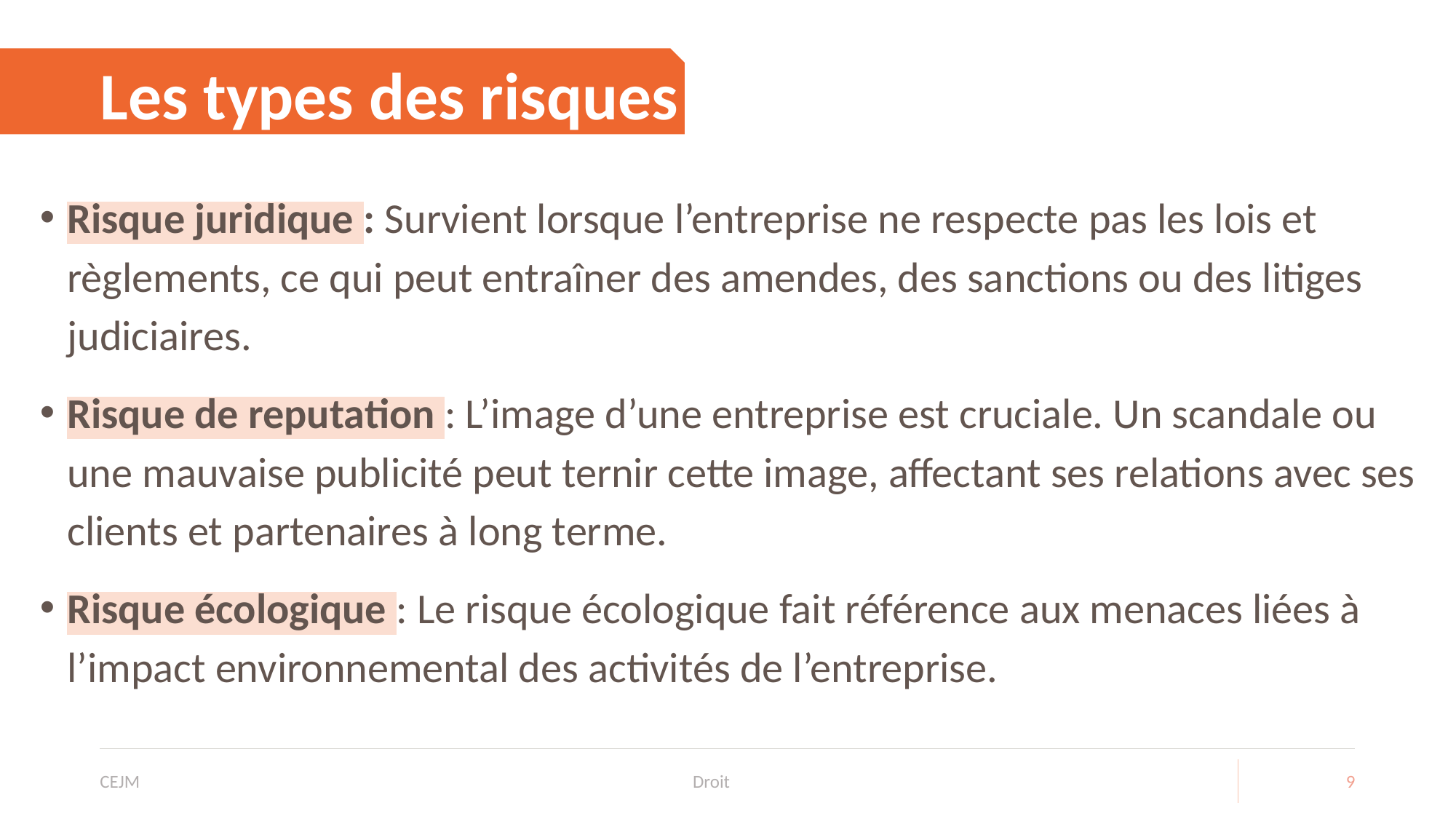

# Les types des risques

Risque juridique : Survient lorsque l’entreprise ne respecte pas les lois et règlements, ce qui peut entraîner des amendes, des sanctions ou des litiges judiciaires.
Risque de reputation : L’image d’une entreprise est cruciale. Un scandale ou une mauvaise publicité peut ternir cette image, affectant ses relations avec ses clients et partenaires à long terme.
Risque écologique : Le risque écologique fait référence aux menaces liées à l’impact environnemental des activités de l’entreprise.
CEJM
Droit
9